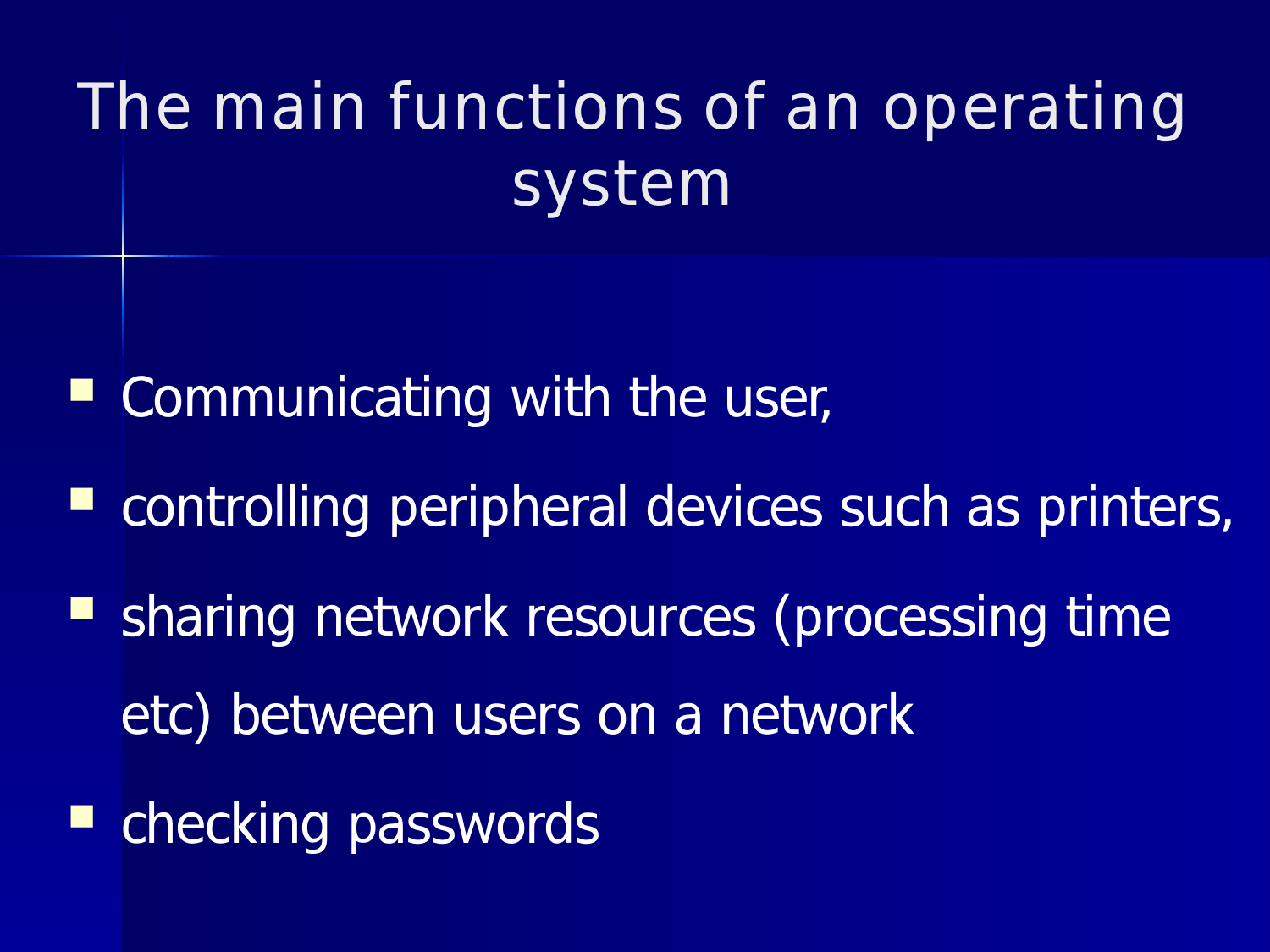

# The main functions of an operating system
Communicating with the user,
controlling peripheral devices such as printers,
sharing network resources (processing time etc) between users on a network
checking passwords